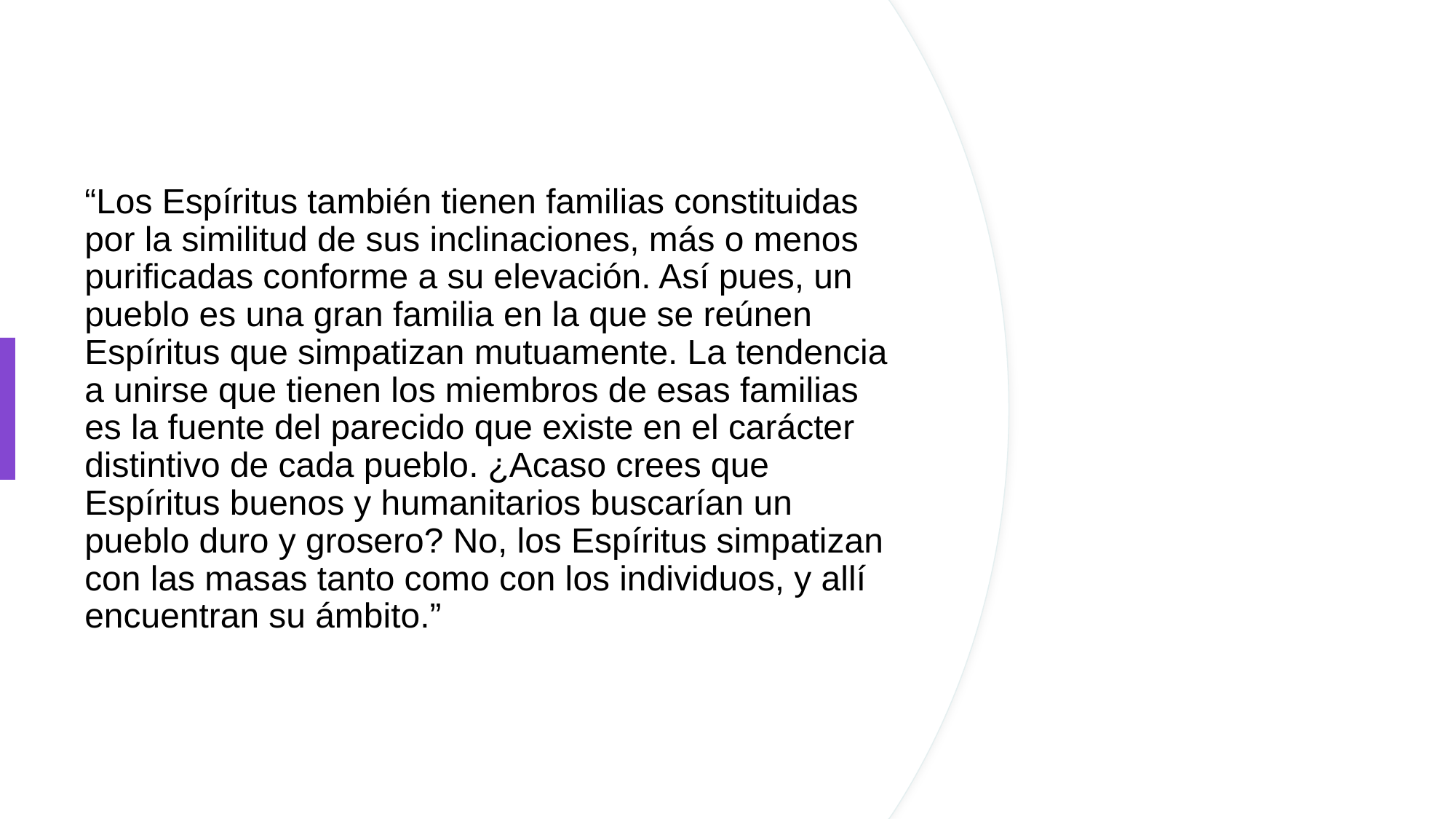

# “Los Espíritus también tienen familias constituidas por la similitud de sus inclinaciones, más o menos purificadas conforme a su elevación. Así pues, un pueblo es una gran familia en la que se reúnen Espíritus que simpatizan mutuamente. La tendencia a unirse que tienen los miembros de esas familias es la fuente del parecido que existe en el carácter distintivo de cada pueblo. ¿Acaso crees que Espíritus buenos y humanitarios buscarían un pueblo duro y grosero? No, los Espíritus simpatizan con las masas tanto como con los individuos, y allí encuentran su ámbito.”